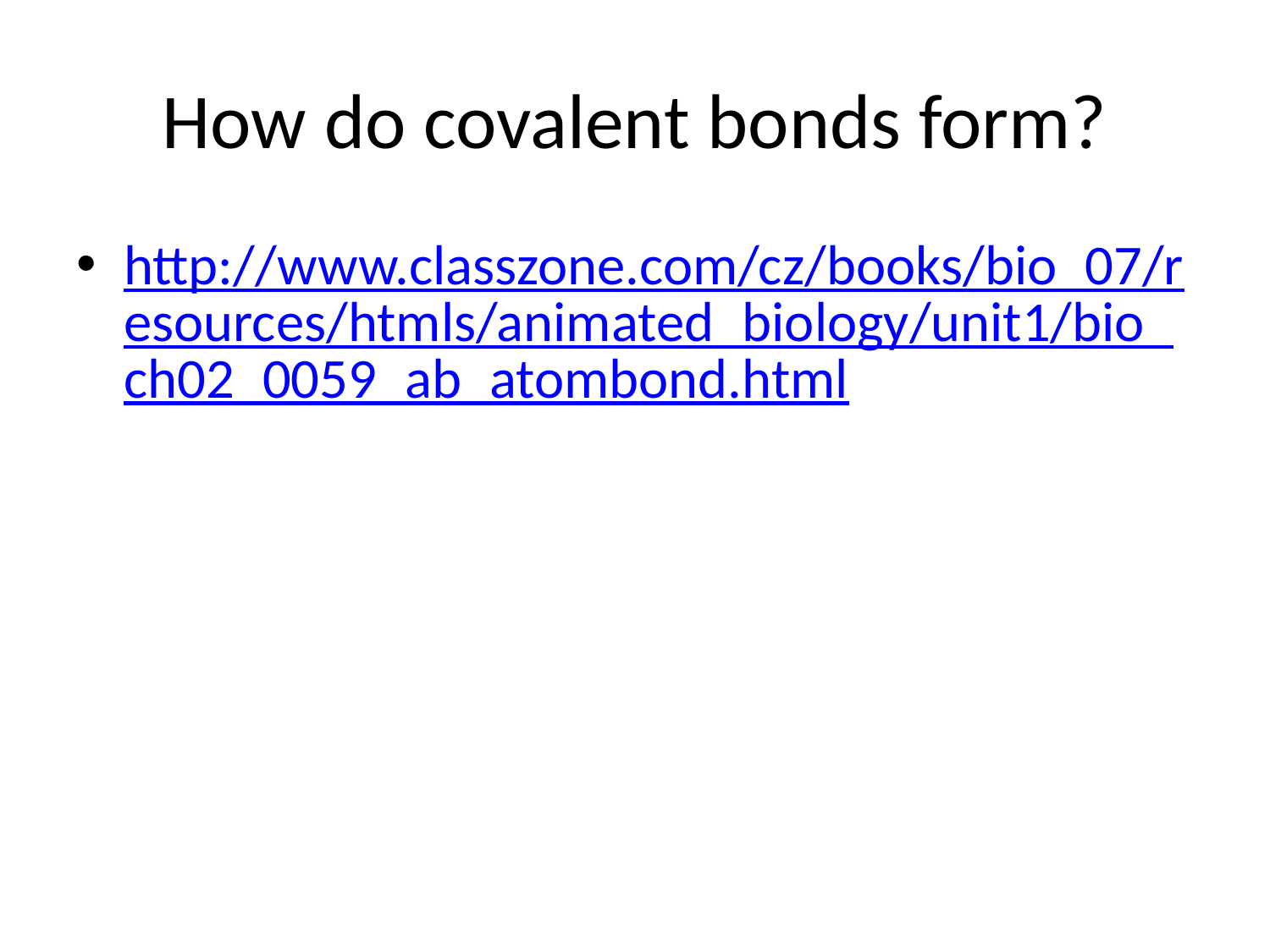

# How do covalent bonds form?
http://www.classzone.com/cz/books/bio_07/resources/htmls/animated_biology/unit1/bio_ch02_0059_ab_atombond.html